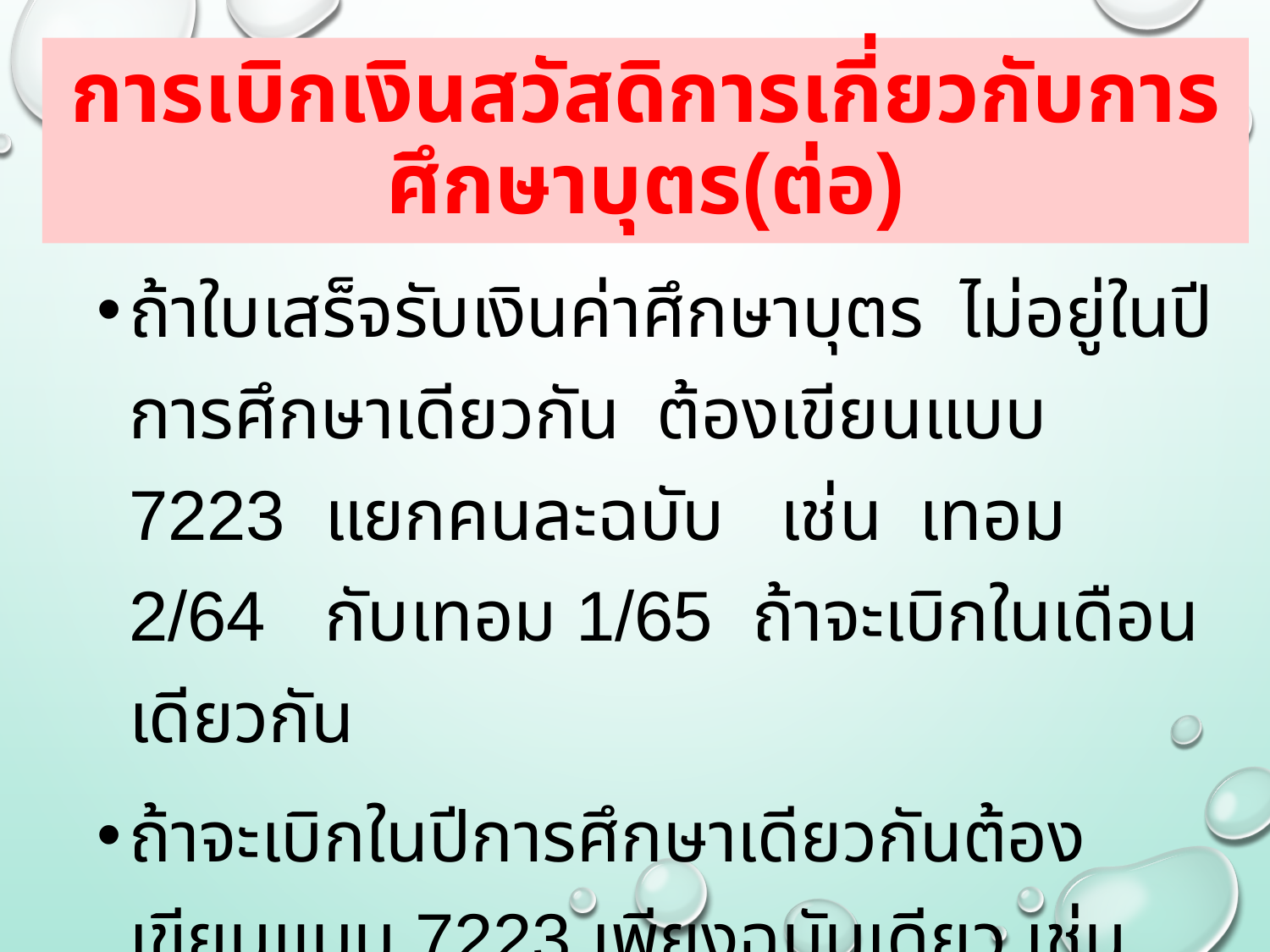

การเบิกเงินสวัสดิการเกี่ยวกับการศึกษาบุตร(ต่อ)
ถ้าใบเสร็จรับเงินค่าศึกษาบุตร  ไม่อยู่ในปีการศึกษาเดียวกัน  ต้องเขียนแบบ 7223  แยกคนละฉบับ   เช่น  เทอม 2/64   กับเทอม 1/65  ถ้าจะเบิกในเดือนเดียวกัน
ถ้าจะเบิกในปีการศึกษาเดียวกันต้องเขียนแบบ 7223 เพียงฉบับเดียว เช่นเทอม 1/65 กับ เทอม 2/65